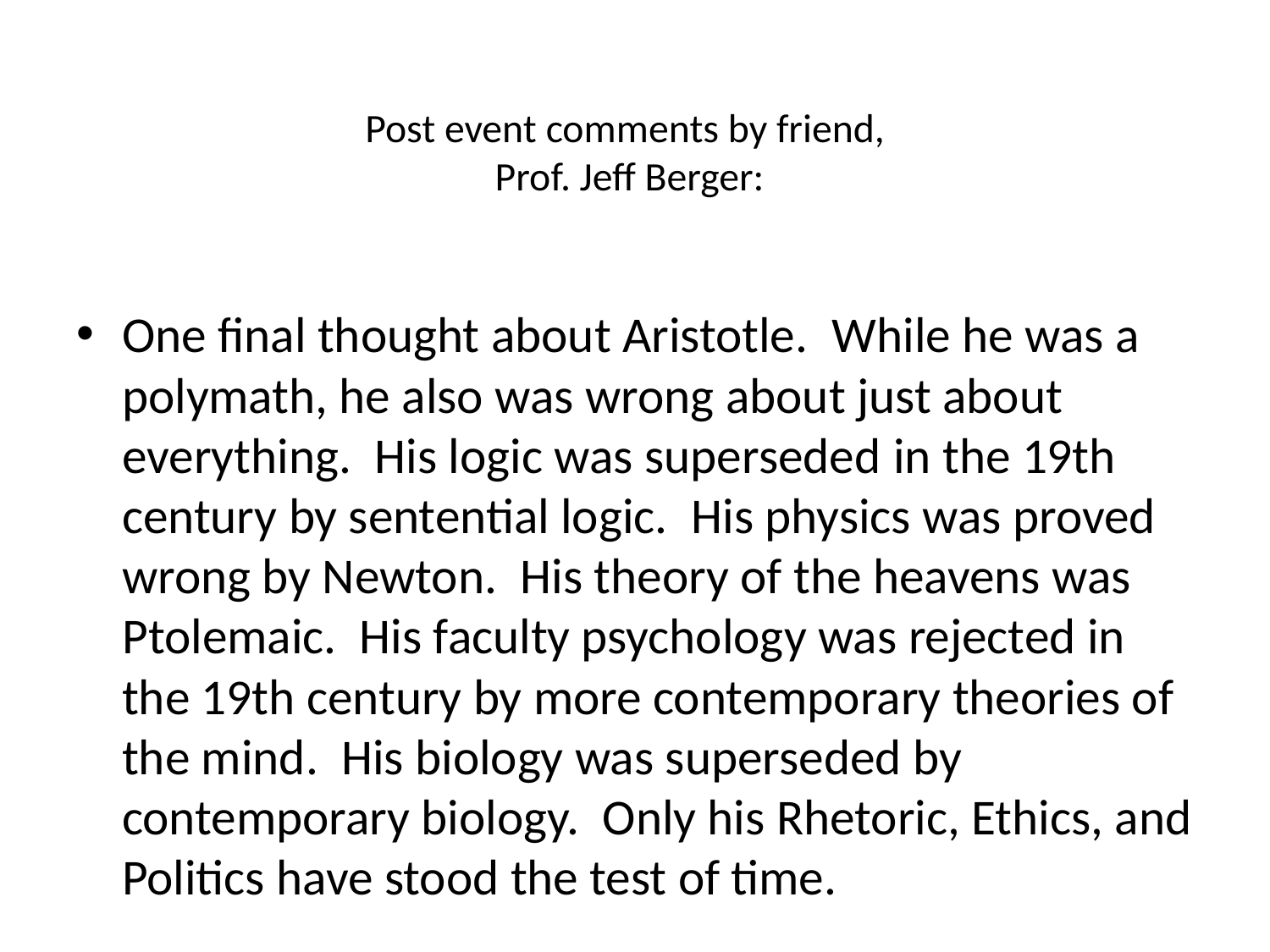

# Post event comments by friend, Prof. Jeff Berger:
One final thought about Aristotle.  While he was a polymath, he also was wrong about just about everything.  His logic was superseded in the 19th century by sentential logic.  His physics was proved wrong by Newton.  His theory of the heavens was Ptolemaic.  His faculty psychology was rejected in the 19th century by more contemporary theories of the mind.  His biology was superseded by contemporary biology.  Only his Rhetoric, Ethics, and Politics have stood the test of time.